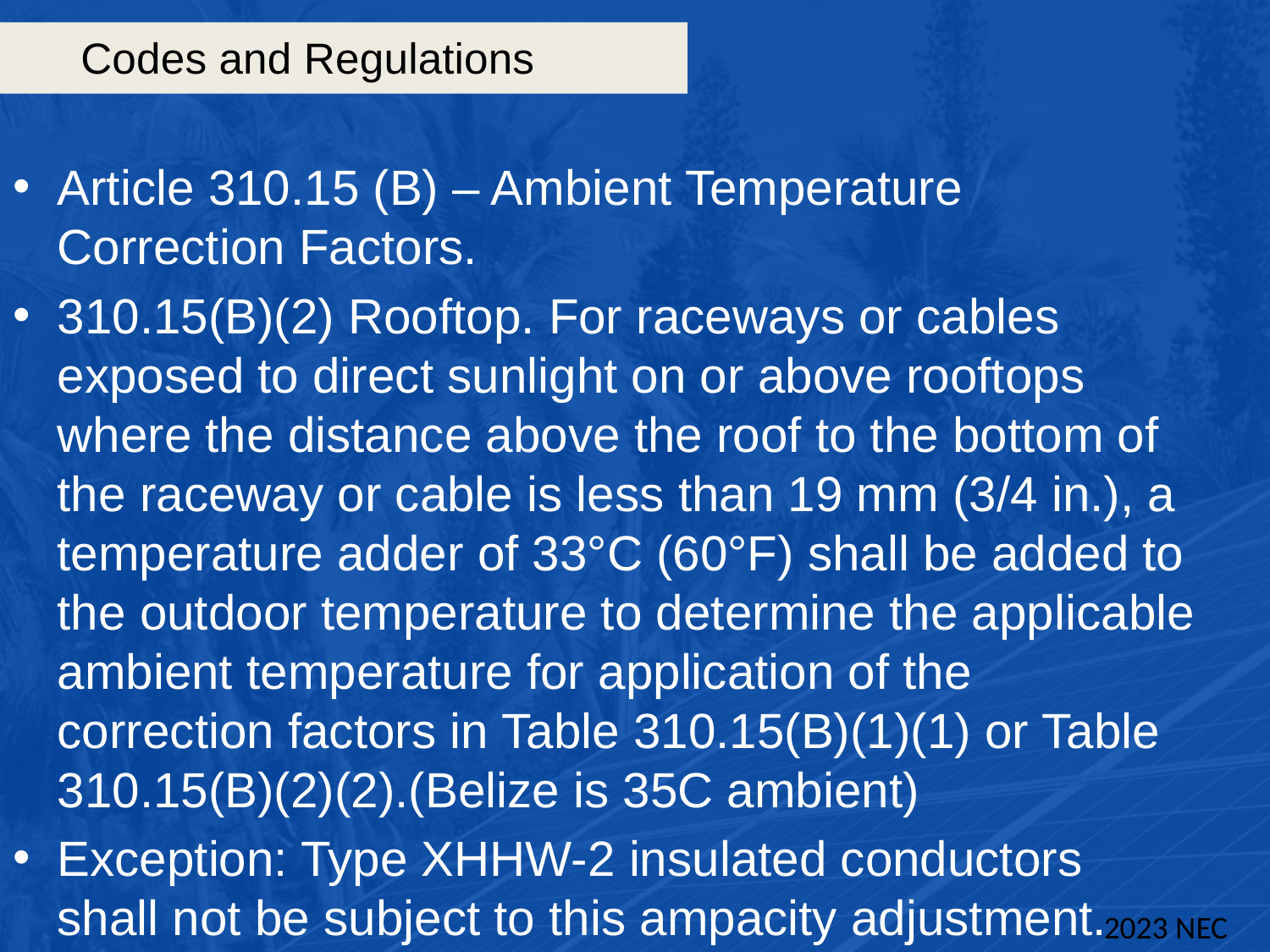

# Codes and Regulations
Article 310.15 (B) – Ambient Temperature Correction Factors.
310.15(B)(2) Rooftop. For raceways or cables exposed to direct sunlight on or above rooftops where the distance above the roof to the bottom of the raceway or cable is less than 19 mm (3/4 in.), a temperature adder of 33°C (60°F) shall be added to the outdoor temperature to determine the applicable ambient temperature for application of the correction factors in Table 310.15(B)(1)(1) or Table 310.15(B)(2)(2).(Belize is 35C ambient)
Exception: Type XHHW-2 insulated conductors shall not be subject to this ampacity adjustment.
2023 NEC